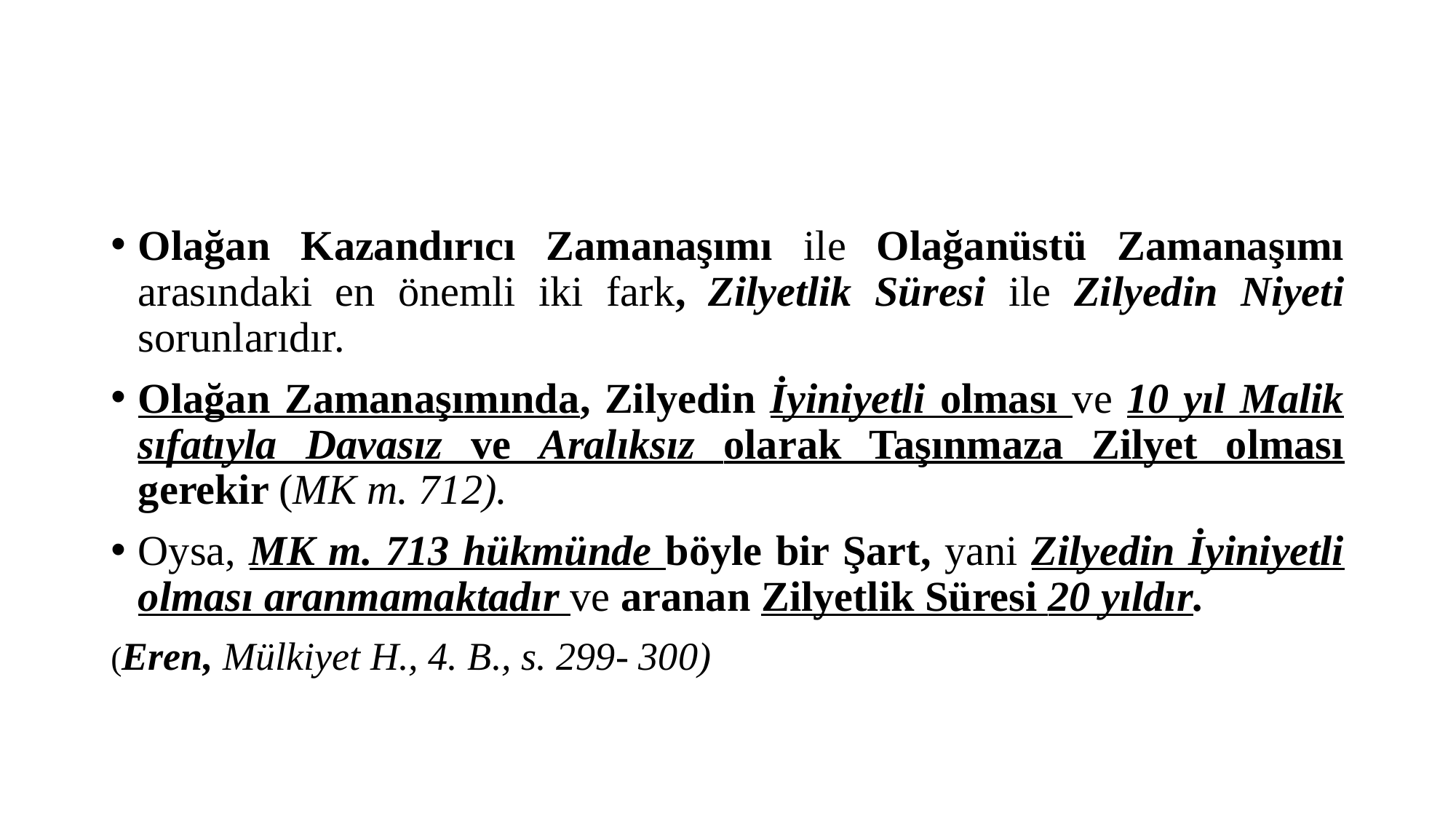

#
Olağan Kazandırıcı Zamanaşımı ile Olağanüstü Zamanaşımı arasındaki en önemli iki fark, Zilyetlik Süresi ile Zilyedin Niyeti sorunlarıdır.
Olağan Zamanaşımında, Zilyedin İyiniyetli olması ve 10 yıl Malik sıfatıyla Davasız ve Aralıksız olarak Taşınmaza Zilyet olması gerekir (MK m. 712).
Oysa, MK m. 713 hükmünde böyle bir Şart, yani Zilyedin İyiniyetli olması aranmamaktadır ve aranan Zilyetlik Süresi 20 yıldır.
(Eren, Mülkiyet H., 4. B., s. 299- 300)